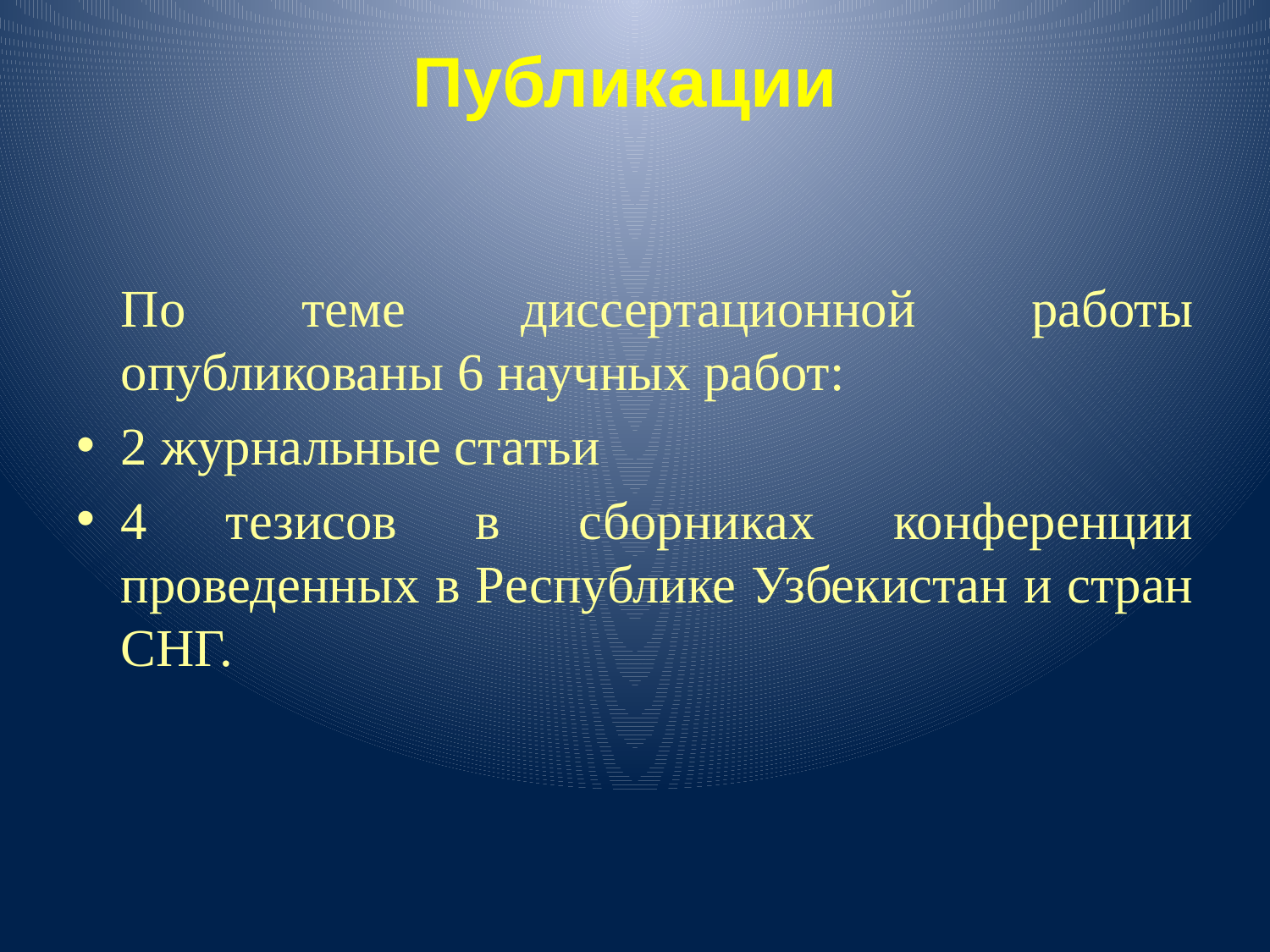

# Публикации
	По теме диссертационной работы опубликованы 6 научных работ:
2 журнальные статьи
4 тезисов в сборниках конференции проведенных в Республике Узбекистан и стран СНГ.